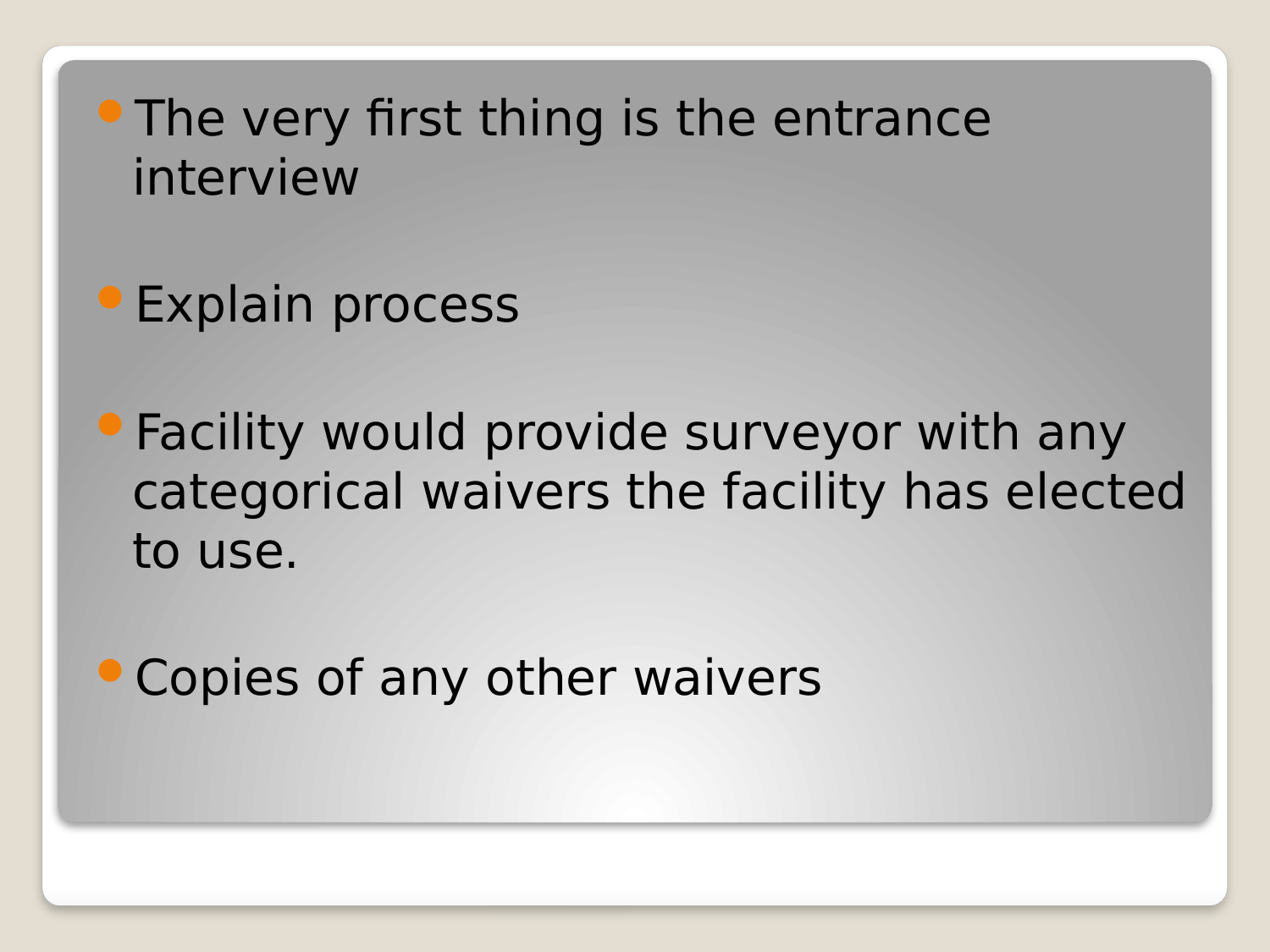

The very first thing is the entrance interview

Explain process

Facility would provide surveyor with any categorical waivers the facility has elected to use.

Copies of any other waivers
#